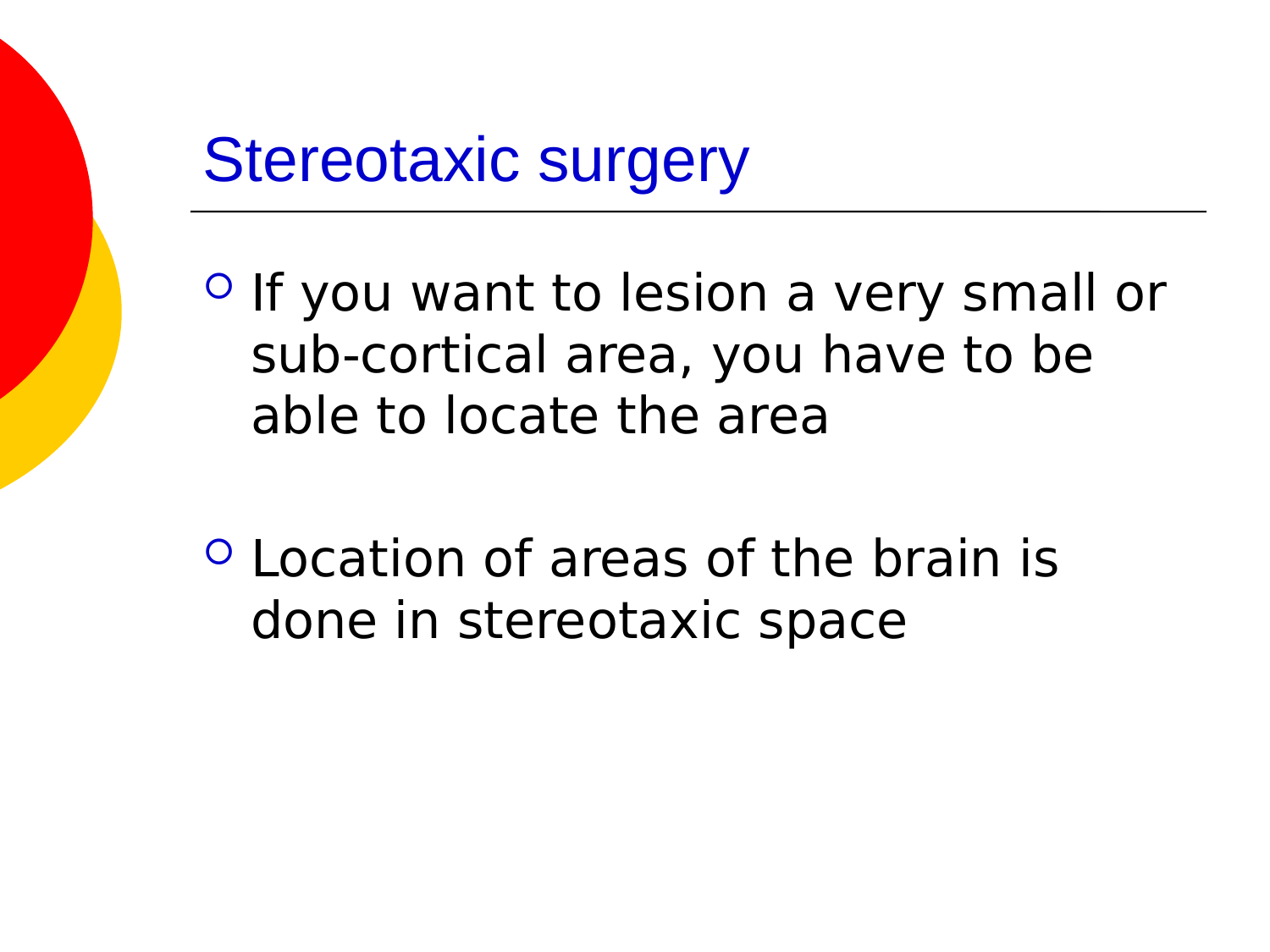

# Stereotaxic surgery
If you want to lesion a very small or sub-cortical area, you have to be able to locate the area

Location of areas of the brain is done in stereotaxic space